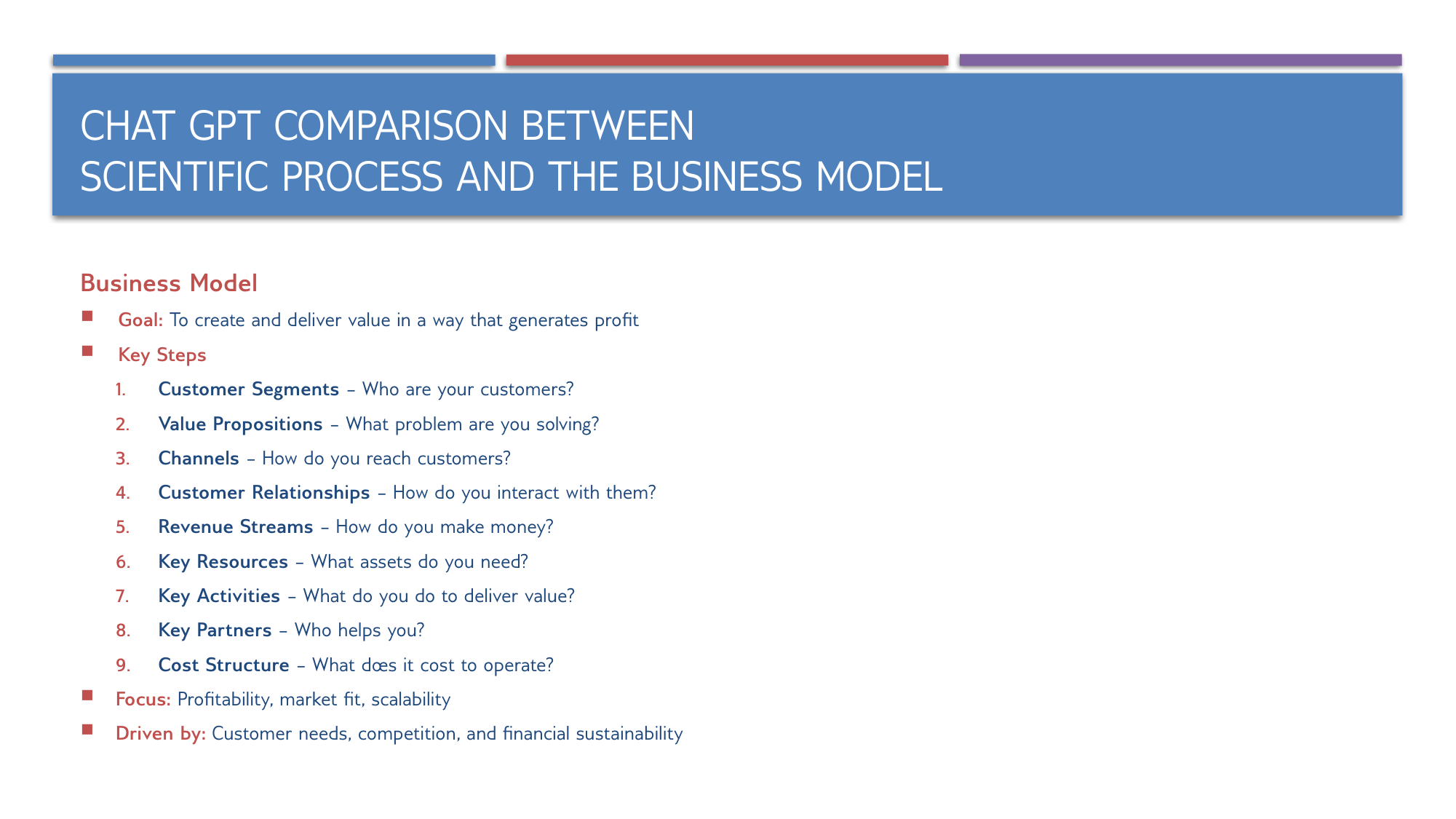

# Chat GPT Comparison Between Scientific Process and the Business Model
Business Model
Goal: To create and deliver value in a way that generates profit
Key Steps
Customer Segments – Who are your customers?
Value Propositions – What problem are you solving?
Channels – How do you reach customers?
Customer Relationships – How do you interact with them?
Revenue Streams – How do you make money?
Key Resources – What assets do you need?
Key Activities – What do you do to deliver value?
Key Partners – Who helps you?
Cost Structure – What does it cost to operate?
Focus: Profitability, market fit, scalability
Driven by: Customer needs, competition, and financial sustainability